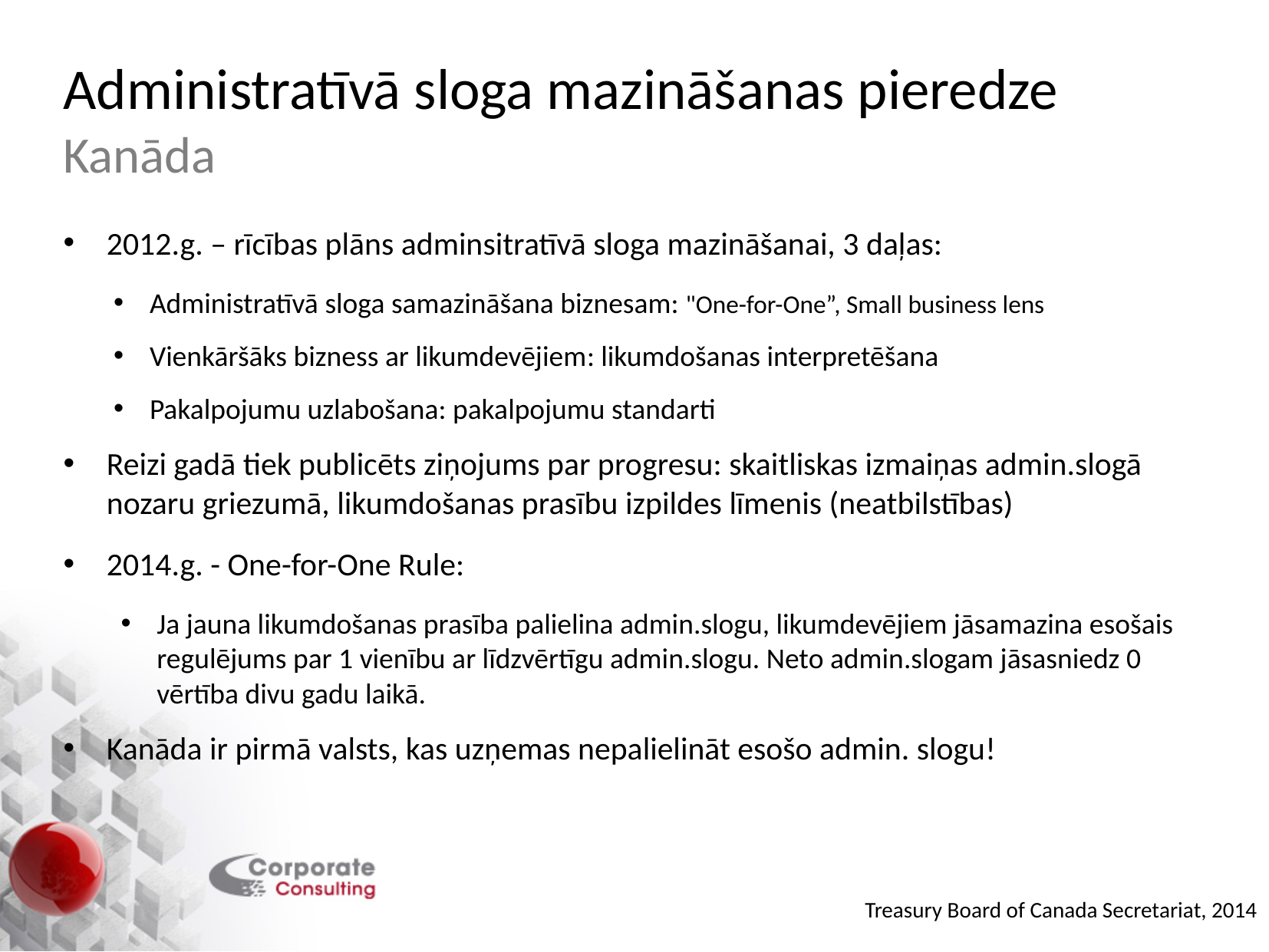

# Administratīvā sloga mazināšanas pieredze Kanāda
2012.g. – rīcības plāns adminsitratīvā sloga mazināšanai, 3 daļas:
Administratīvā sloga samazināšana biznesam: "One-for-One”, Small business lens
Vienkāršāks bizness ar likumdevējiem: likumdošanas interpretēšana
Pakalpojumu uzlabošana: pakalpojumu standarti
Reizi gadā tiek publicēts ziņojums par progresu: skaitliskas izmaiņas admin.slogā nozaru griezumā, likumdošanas prasību izpildes līmenis (neatbilstības)
2014.g. - One-for-One Rule:
Ja jauna likumdošanas prasība palielina admin.slogu, likumdevējiem jāsamazina esošais regulējums par 1 vienību ar līdzvērtīgu admin.slogu. Neto admin.slogam jāsasniedz 0 vērtība divu gadu laikā.
Kanāda ir pirmā valsts, kas uzņemas nepalielināt esošo admin. slogu!

Treasury Board of Canada Secretariat, 2014